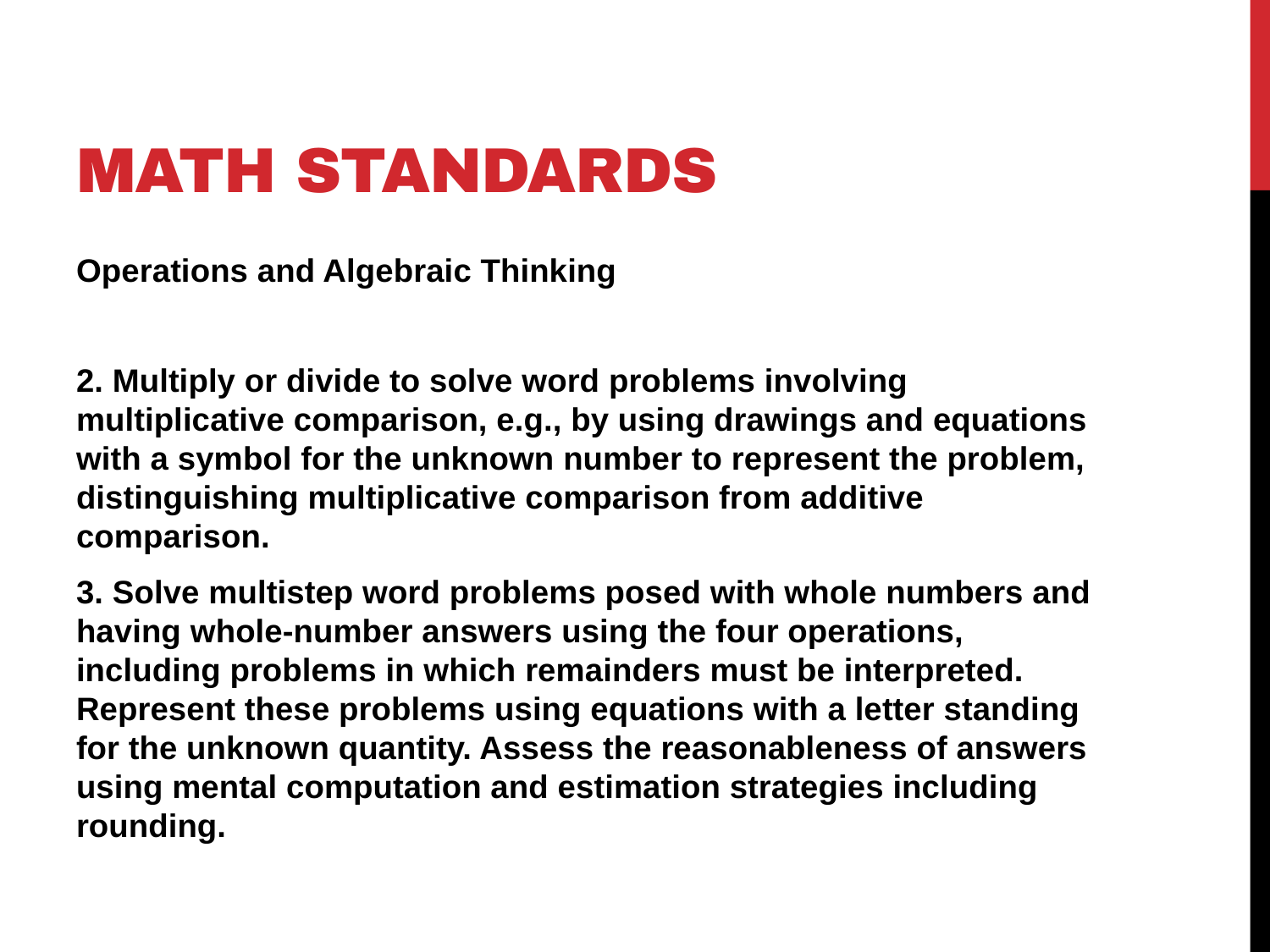

# Math Standards
Operations and Algebraic Thinking

2. Multiply or divide to solve word problems involving multiplicative comparison, e.g., by using drawings and equations with a symbol for the unknown number to represent the problem, distinguishing multiplicative comparison from additive comparison.
3. Solve multistep word problems posed with whole numbers and having whole-number answers using the four operations, including problems in which remainders must be interpreted. Represent these problems using equations with a letter standing for the unknown quantity. Assess the reasonableness of answers using mental computation and estimation strategies including rounding.